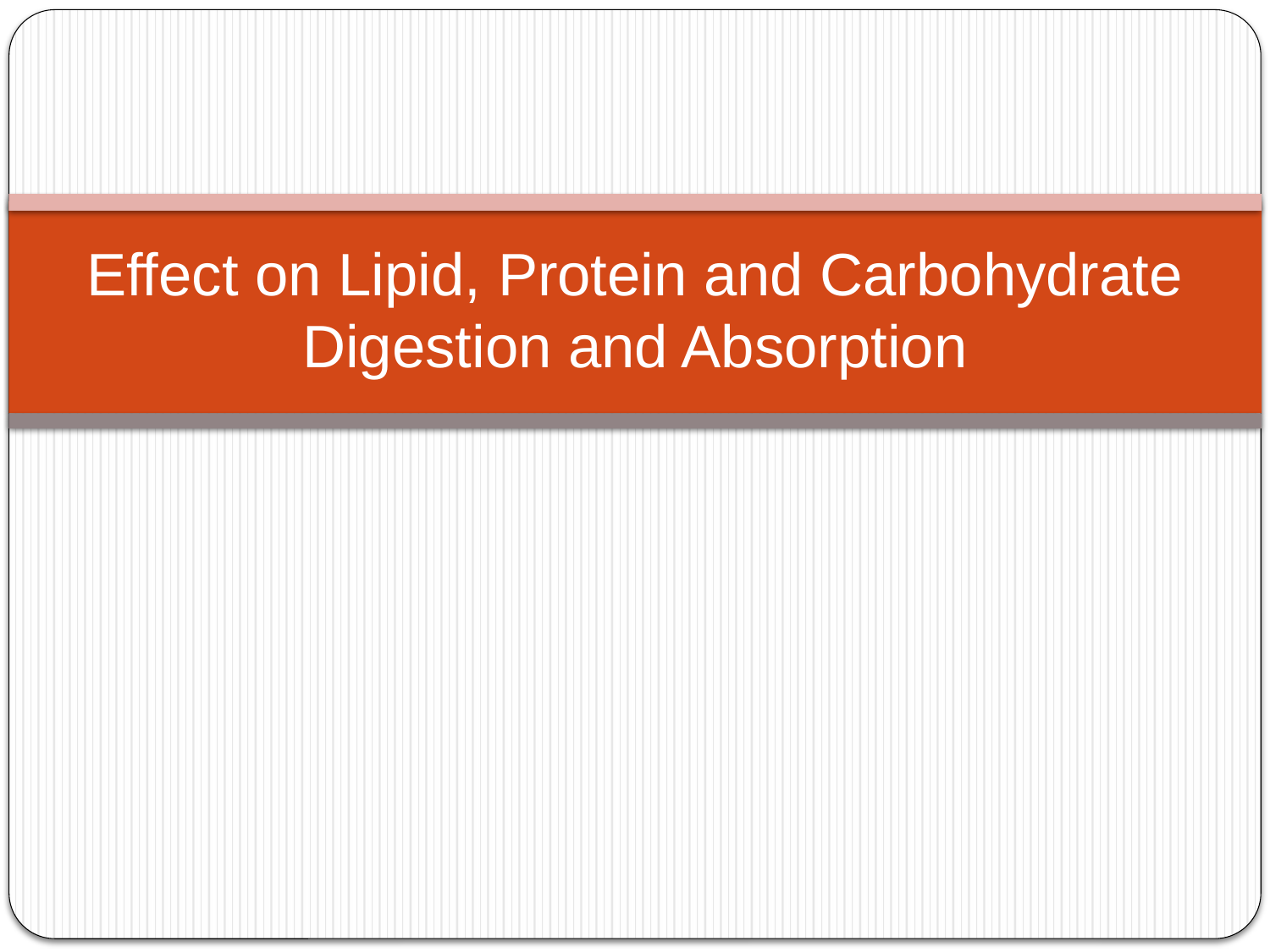

# Effect on Lipid, Protein and Carbohydrate Digestion and Absorption